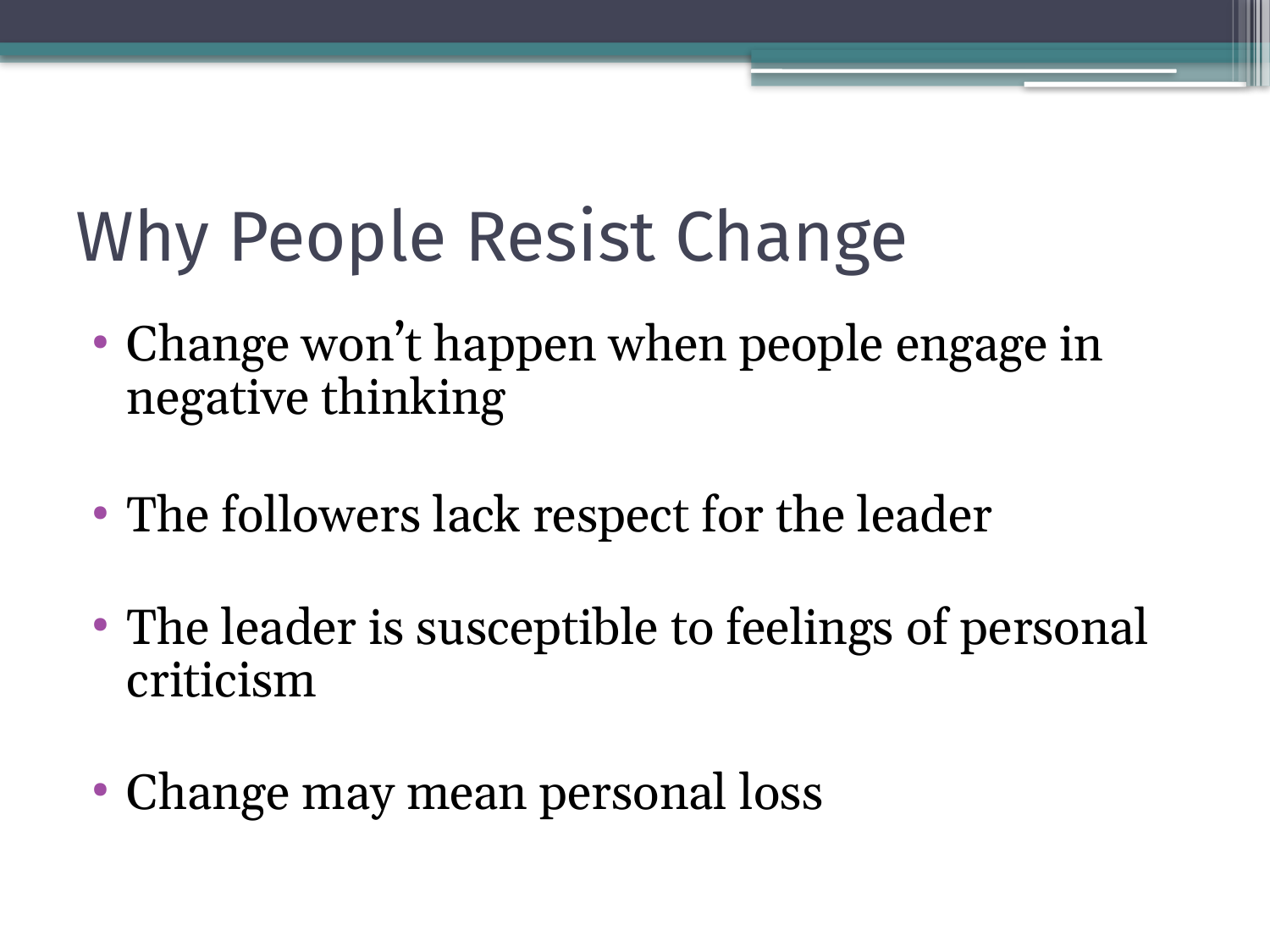

# Why People Resist Change
Change won’t happen when people engage in negative thinking
The followers lack respect for the leader
The leader is susceptible to feelings of personal criticism
Change may mean personal loss